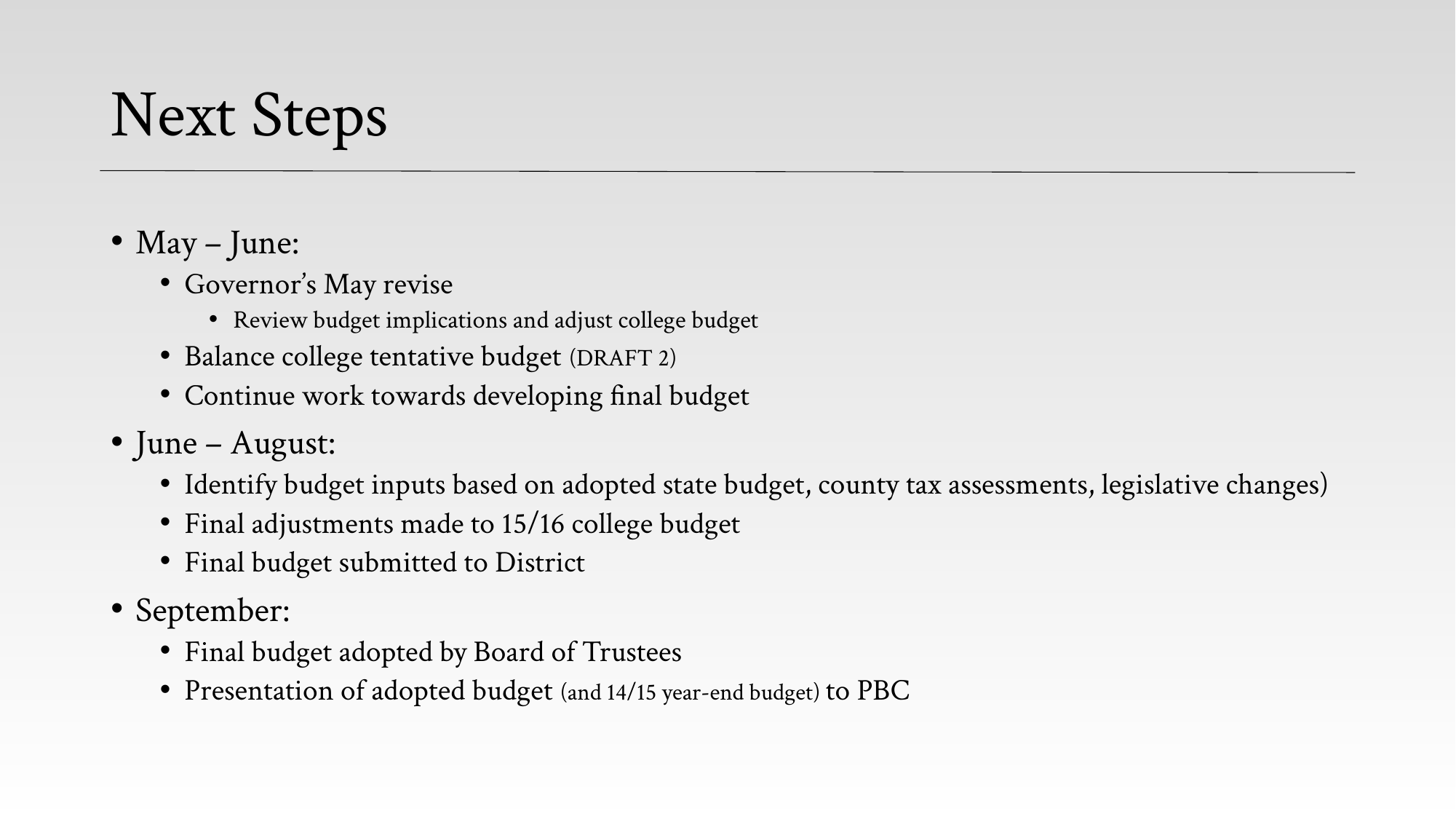

# Next Steps
May – June:
Governor’s May revise
Review budget implications and adjust college budget
Balance college tentative budget (DRAFT 2)
Continue work towards developing final budget
June – August:
Identify budget inputs based on adopted state budget, county tax assessments, legislative changes)
Final adjustments made to 15/16 college budget
Final budget submitted to District
September:
Final budget adopted by Board of Trustees
Presentation of adopted budget (and 14/15 year-end budget) to PBC